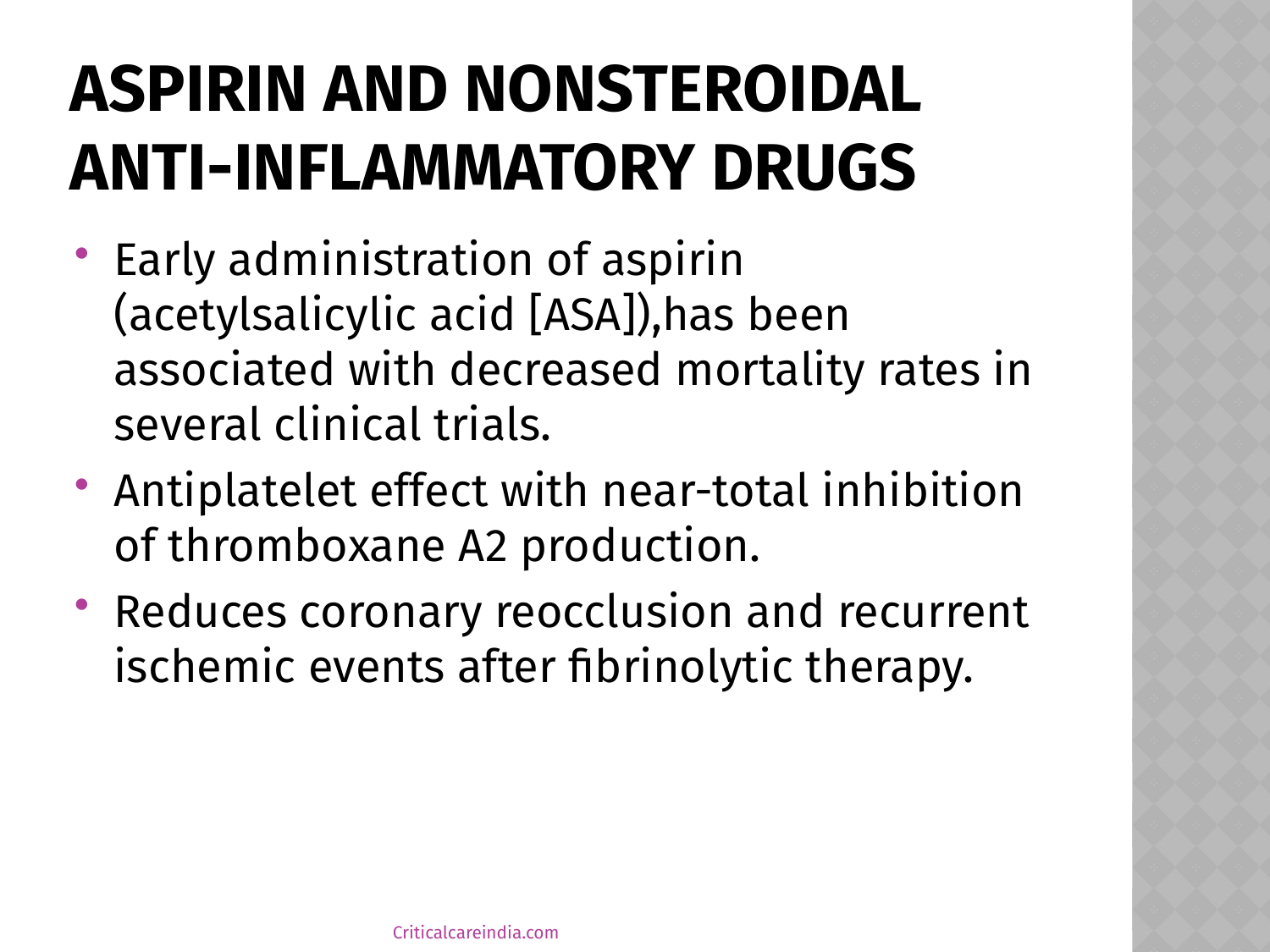

# Aspirin and Nonsteroidal Anti-Inflammatory Drugs
Early administration of aspirin (acetylsalicylic acid [ASA]),has been associated with decreased mortality rates in several clinical trials.
Antiplatelet effect with near-total inhibition of thromboxane A2 production.
Reduces coronary reocclusion and recurrent ischemic events after fibrinolytic therapy.
Criticalcareindia.com